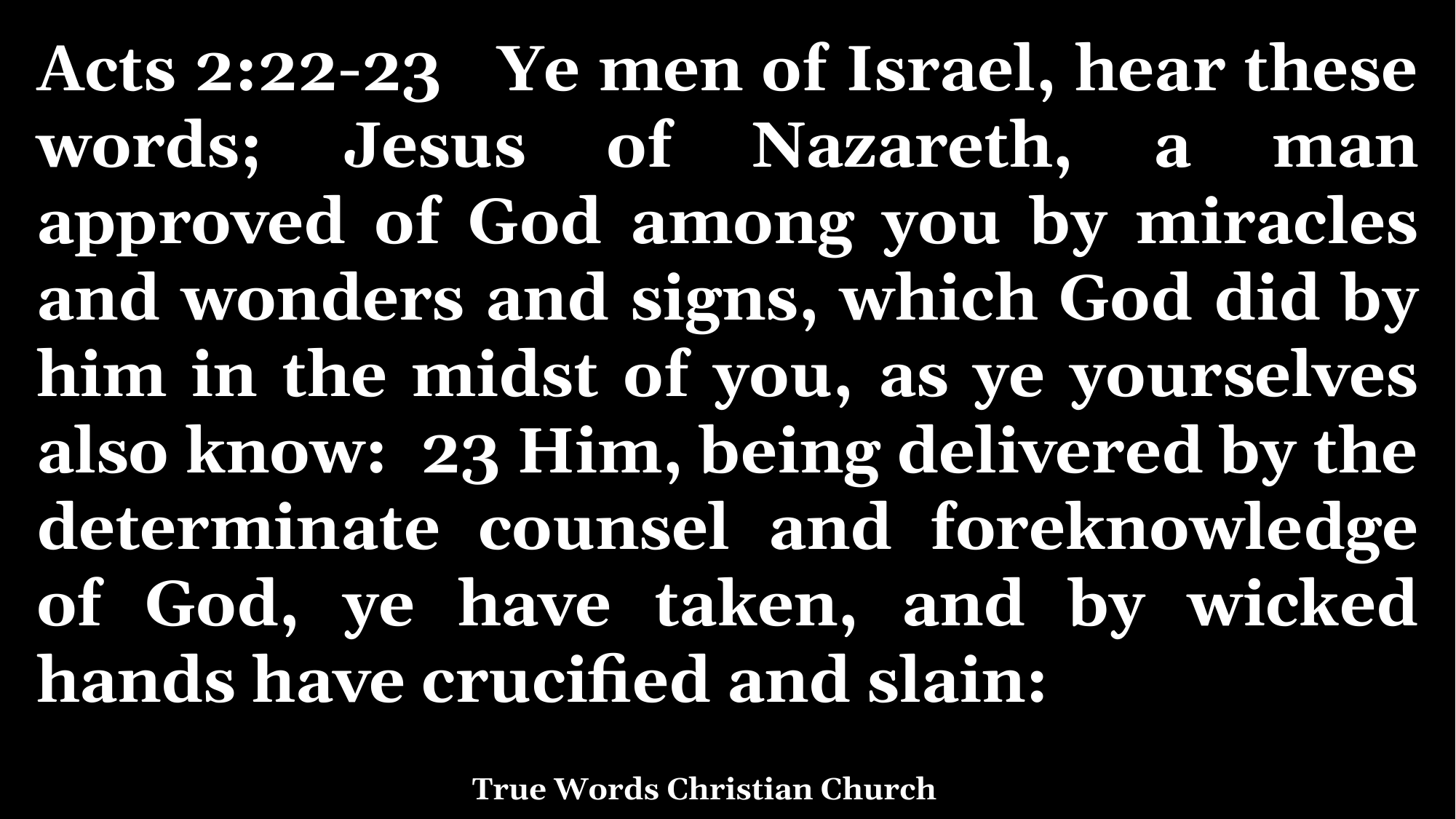

Acts 2:22-23   Ye men of Israel, hear these words; Jesus of Nazareth, a man approved of God among you by miracles and wonders and signs, which God did by him in the midst of you, as ye yourselves also know:  23 Him, being delivered by the determinate counsel and foreknowledge of God, ye have taken, and by wicked hands have crucified and slain:
True Words Christian Church